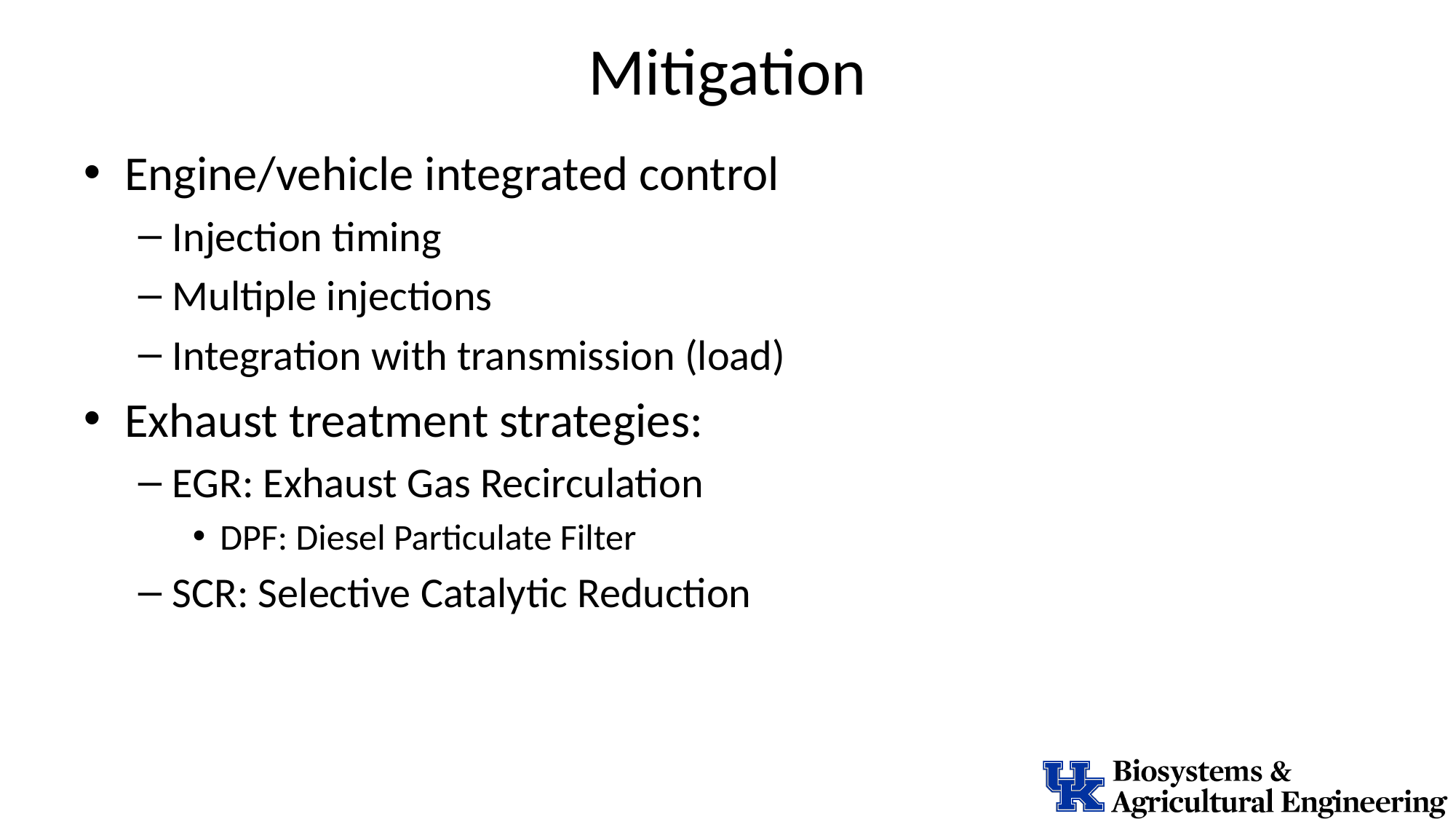

# Mitigation
Engine/vehicle integrated control
Injection timing
Multiple injections
Integration with transmission (load)
Exhaust treatment strategies:
EGR: Exhaust Gas Recirculation
DPF: Diesel Particulate Filter
SCR: Selective Catalytic Reduction